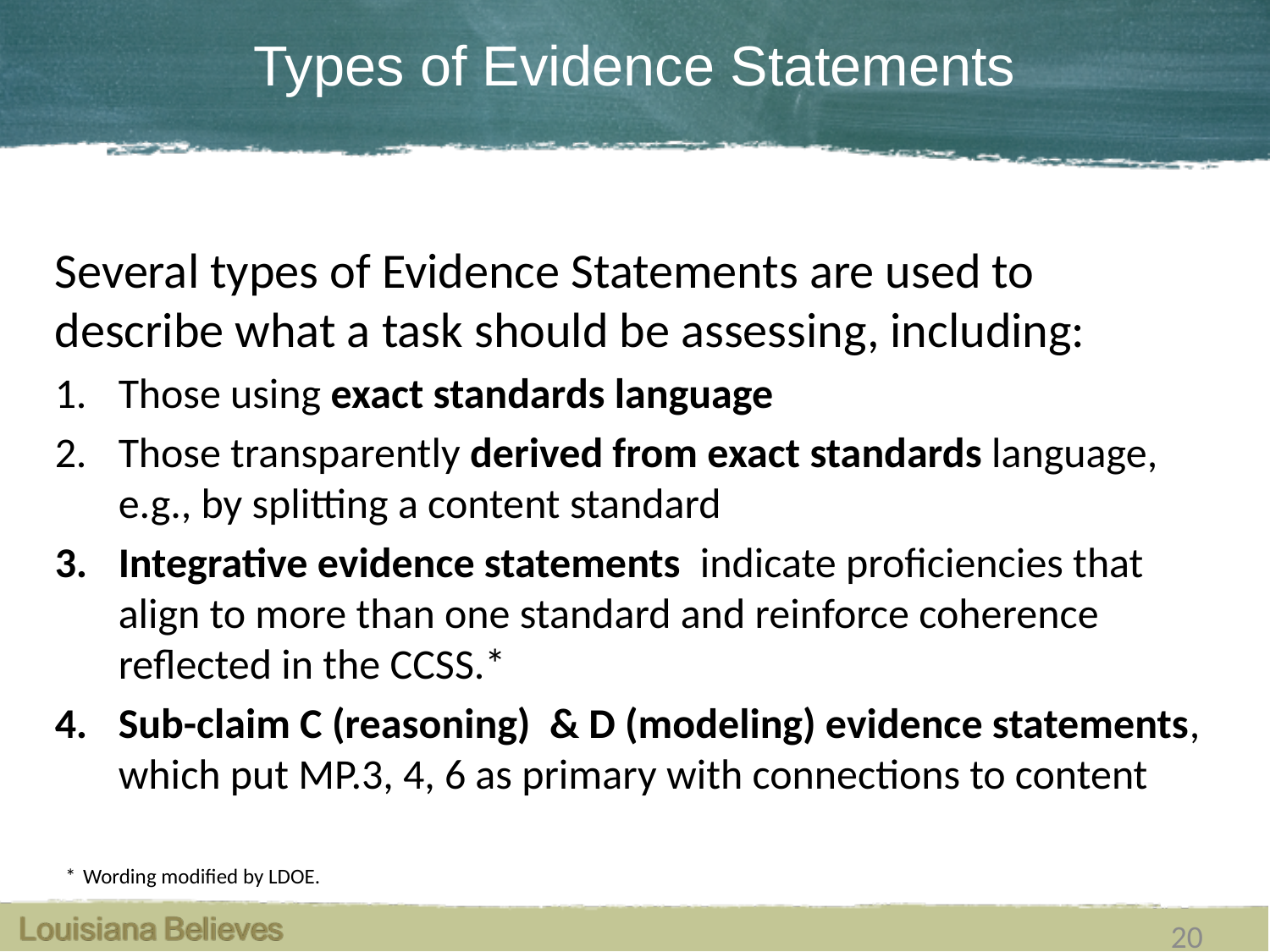

Types of Evidence Statements
Several types of Evidence Statements are used to describe what a task should be assessing, including:
Those using exact standards language
Those transparently derived from exact standards language,       e.g., by splitting a content standard
Integrative evidence statements  indicate proficiencies that align to more than one standard and reinforce coherence reflected in the CCSS.*
Sub-claim C (reasoning)  & D (modeling) evidence statements, which put MP.3, 4, 6 as primary with connections to content

* Wording modified by LDOE.
20